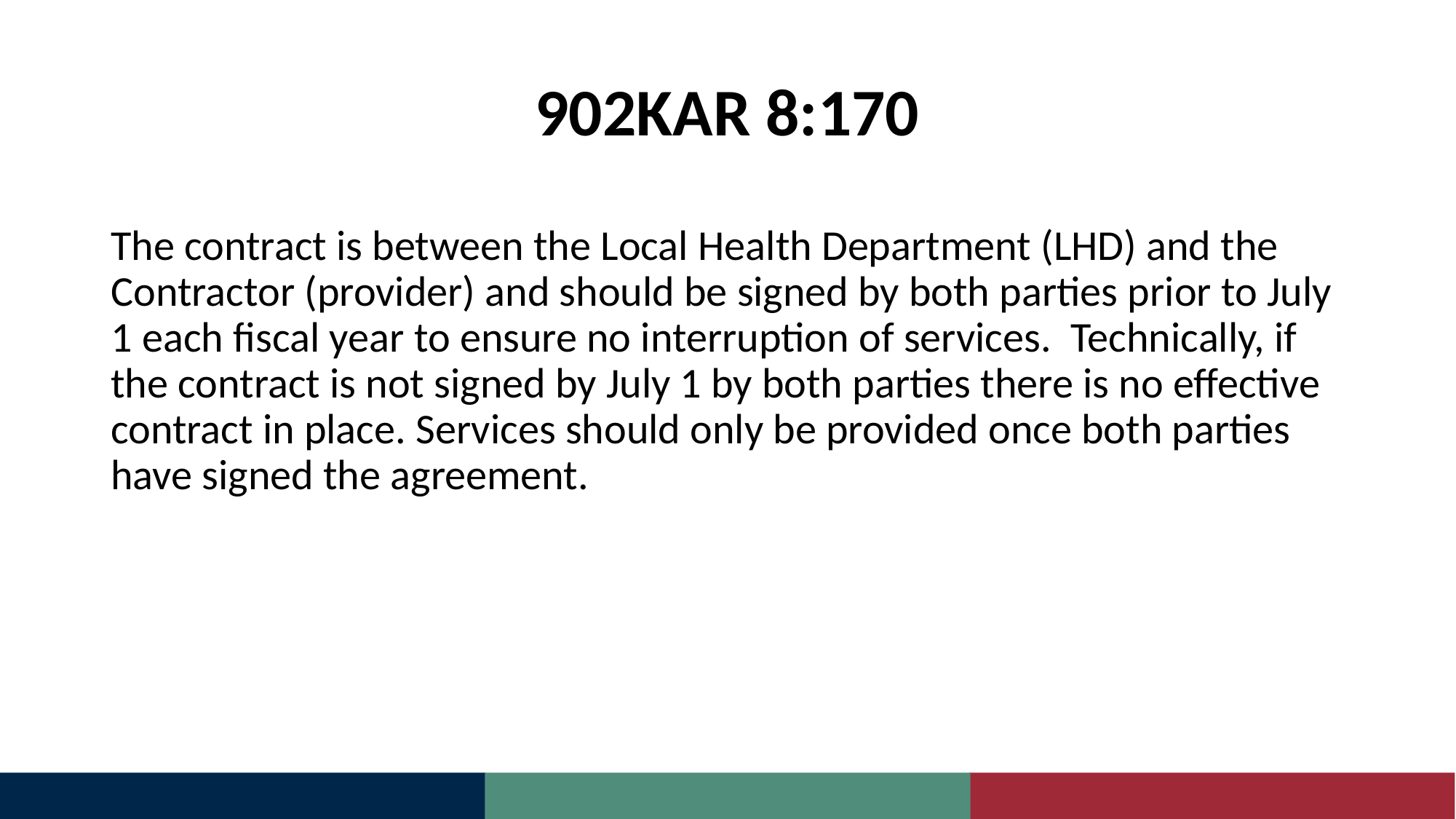

# 902KAR 8:170
The contract is between the Local Health Department (LHD) and the Contractor (provider) and should be signed by both parties prior to July 1 each fiscal year to ensure no interruption of services.  Technically, if the contract is not signed by July 1 by both parties there is no effective contract in place. Services should only be provided once both parties have signed the agreement.